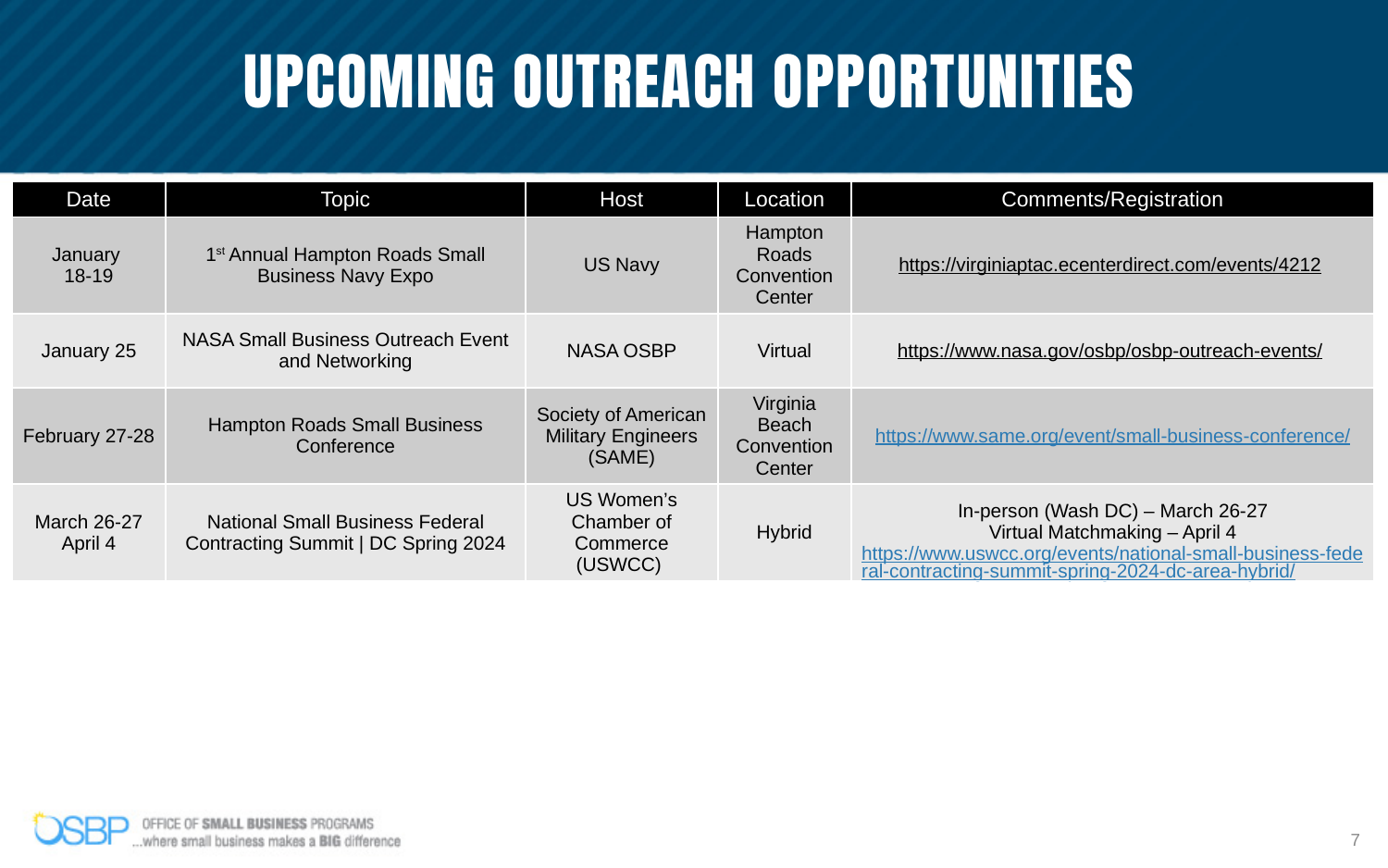

# Upcoming Outreach Opportunities
| Date | Topic | Host | Location | Comments/Registration |
| --- | --- | --- | --- | --- |
| January 18-19 | 1st Annual Hampton Roads Small Business Navy Expo | US Navy | Hampton Roads Convention Center | https://virginiaptac.ecenterdirect.com/events/4212 |
| January 25 | NASA Small Business Outreach Event and Networking | NASA OSBP | Virtual | https://www.nasa.gov/osbp/osbp-outreach-events/ |
| February 27-28 | Hampton Roads Small Business Conference | Society of American Military Engineers (SAME) | Virginia Beach Convention Center | https://www.same.org/event/small-business-conference/ |
| March 26-27 April 4 | National Small Business Federal Contracting Summit | DC Spring 2024 | US Women’s Chamber of Commerce (USWCC) | Hybrid | In-person (Wash DC) – March 26-27 Virtual Matchmaking – April 4 https://www.uswcc.org/events/national-small-business-federal-contracting-summit-spring-2024-dc-area-hybrid/ |
7